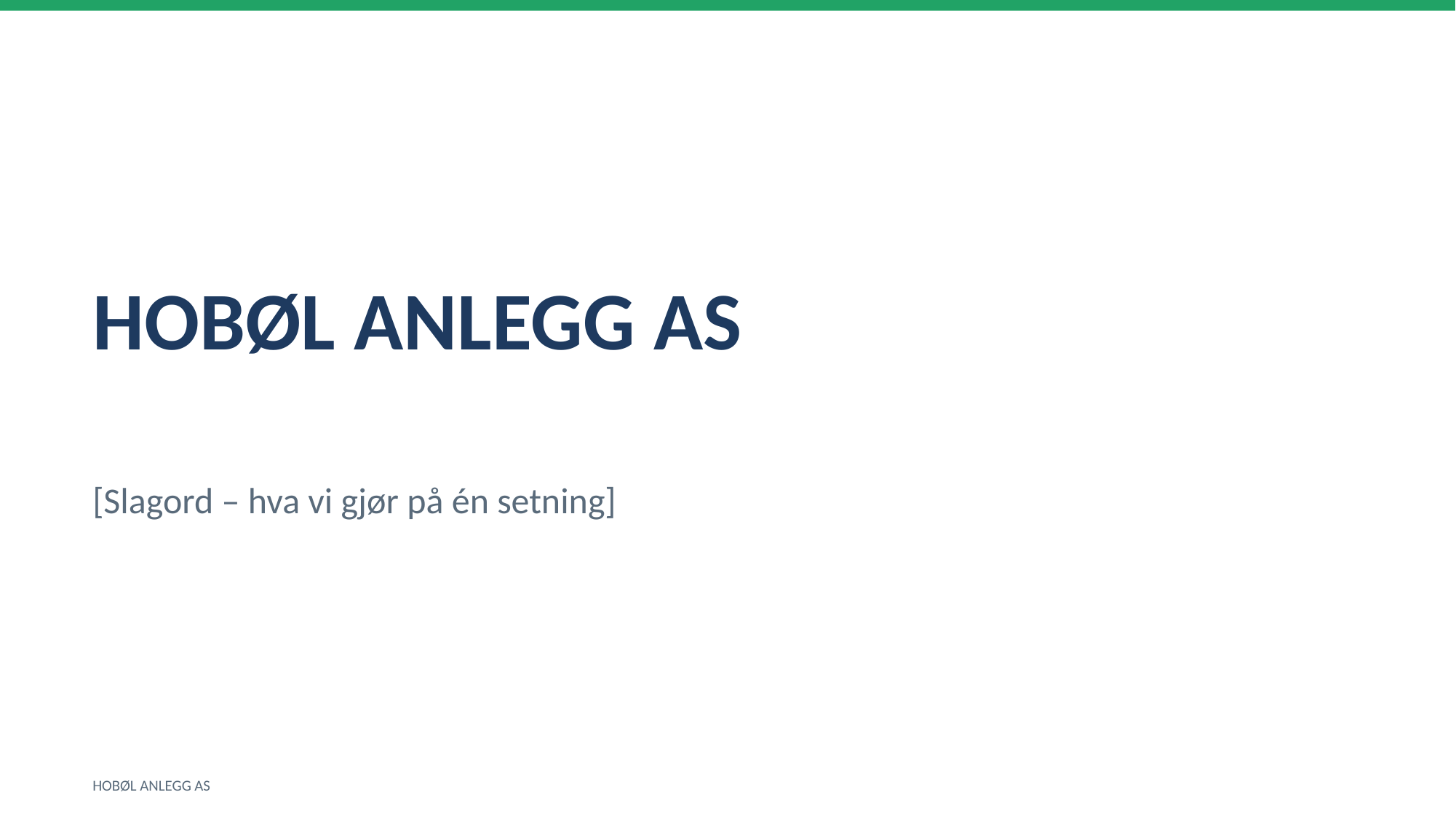

HOBØL ANLEGG AS
[Slagord – hva vi gjør på én setning]
HOBØL ANLEGG AS